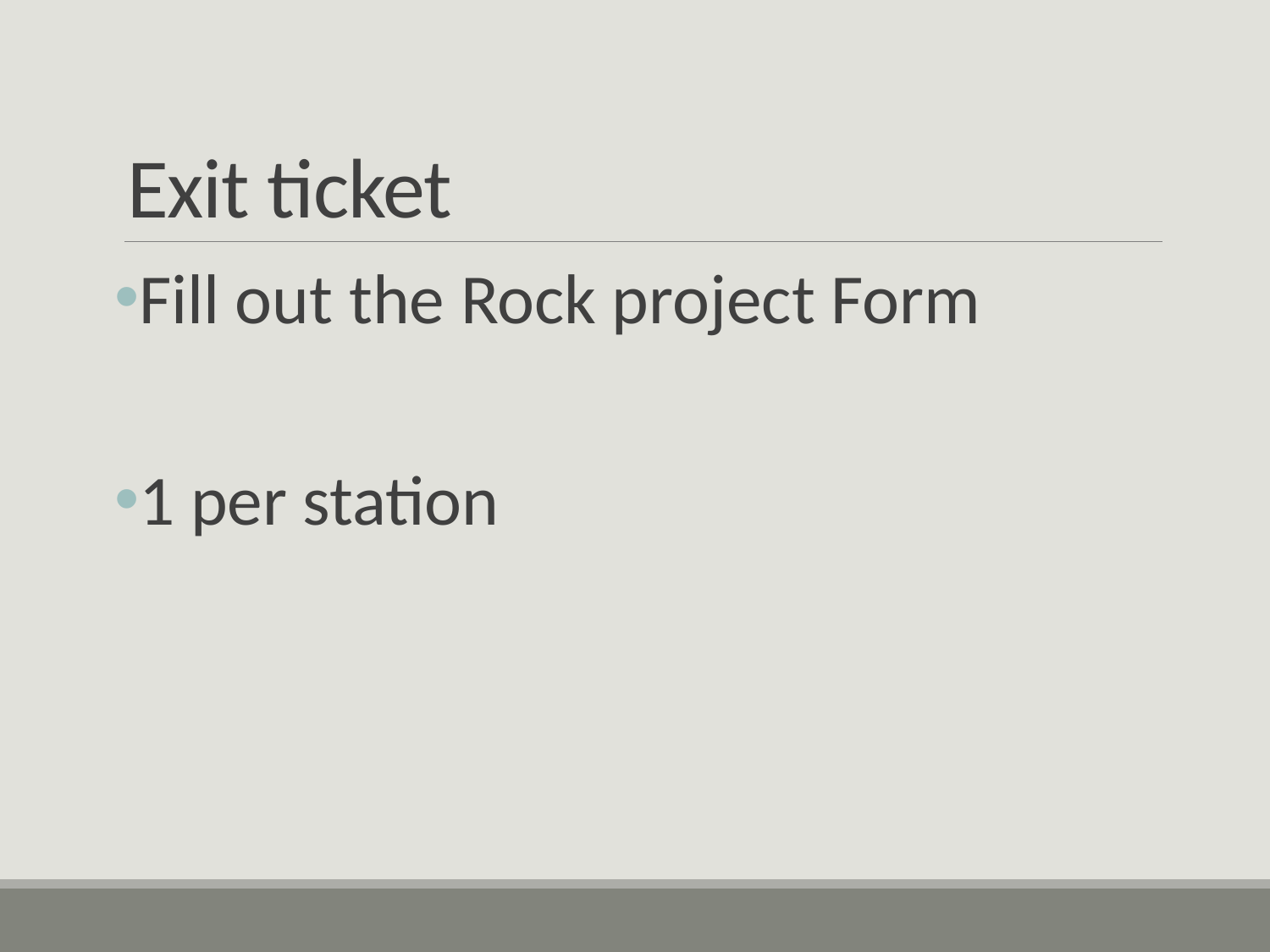

# Exit ticket
Fill out the Rock project Form

1 per station